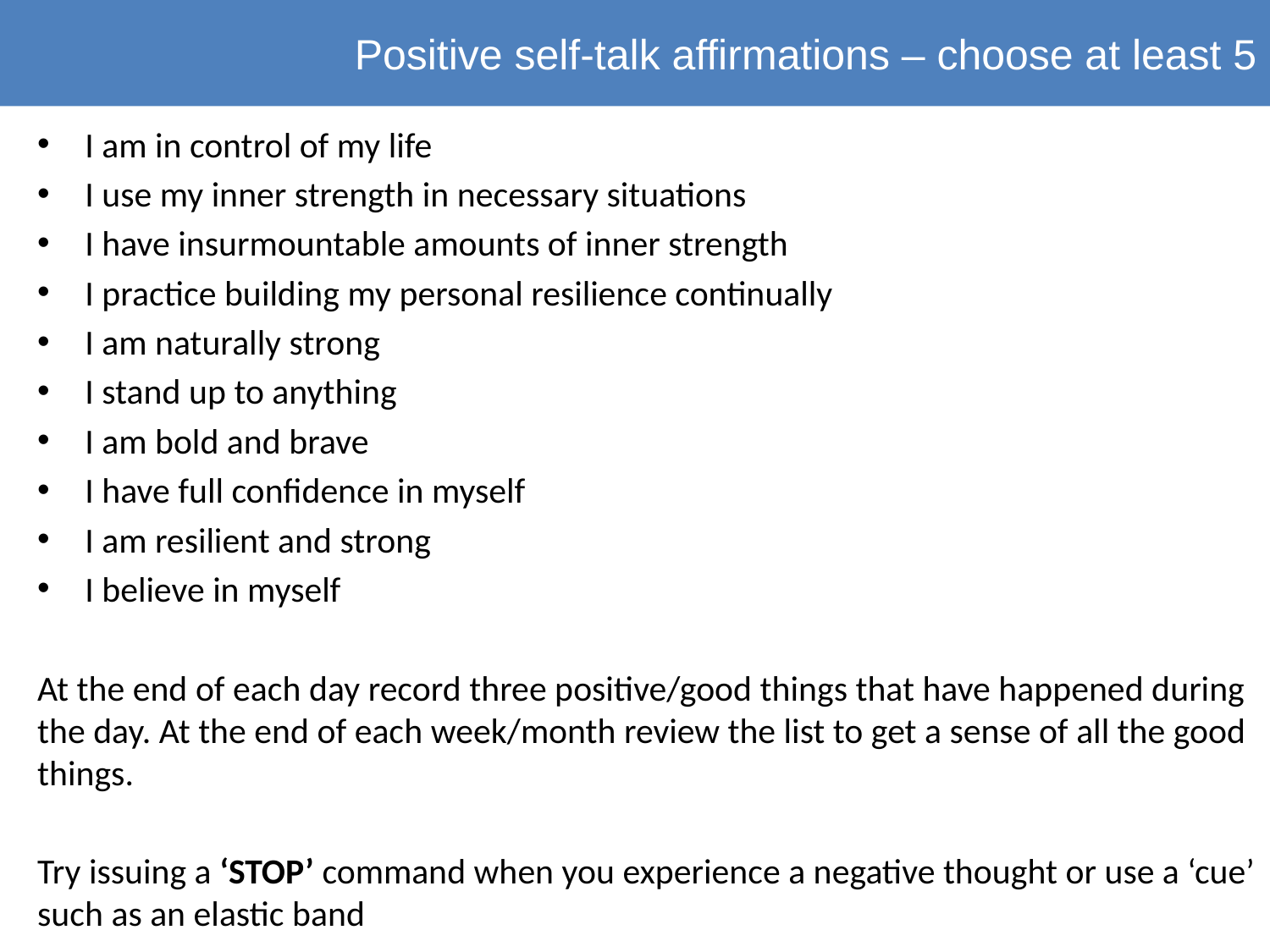

Positive self-talk affirmations – choose at least 5
I am in control of my life
I use my inner strength in necessary situations
I have insurmountable amounts of inner strength
I practice building my personal resilience continually
I am naturally strong
I stand up to anything
I am bold and brave
I have full confidence in myself
I am resilient and strong
I believe in myself

At the end of each day record three positive/good things that have happened during the day. At the end of each week/month review the list to get a sense of all the good things.

Try issuing a ‘STOP’ command when you experience a negative thought or use a ‘cue’ such as an elastic band